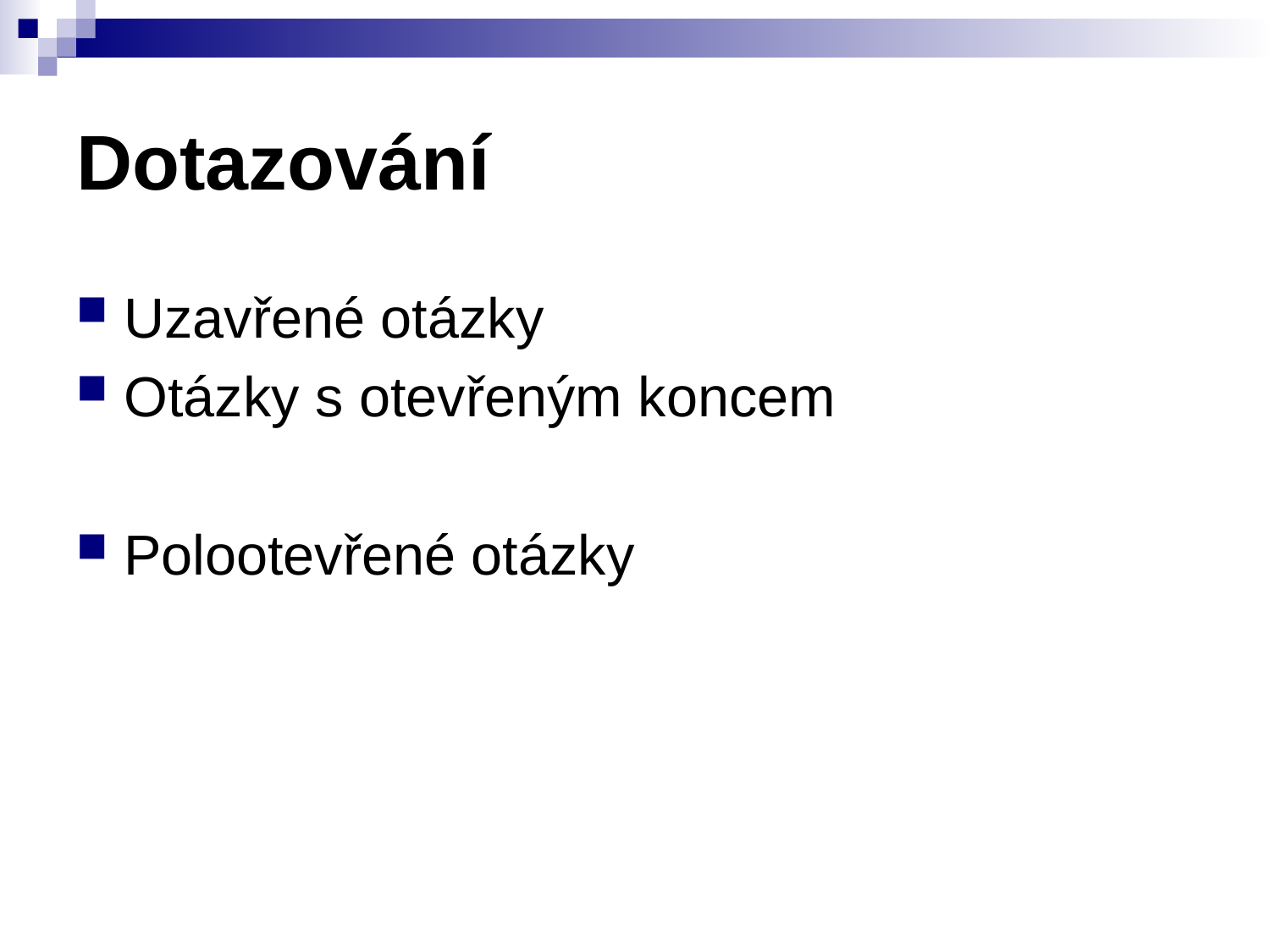

# Dotazování
Uzavřené otázky
Otázky s otevřeným koncem

Polootevřené otázky